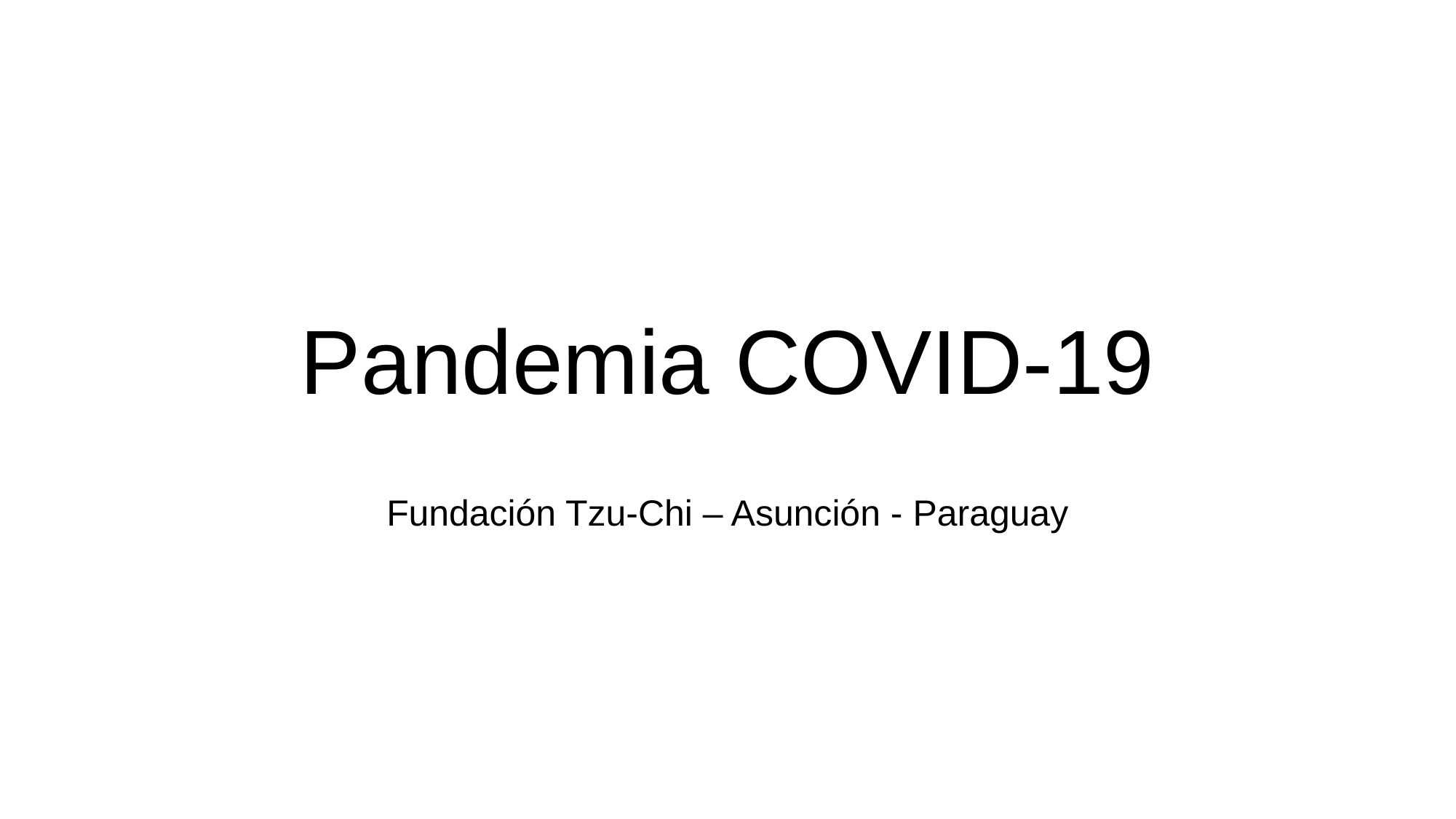

# Pandemia COVID-19

Fundación Tzu-Chi – Asunción - Paraguay